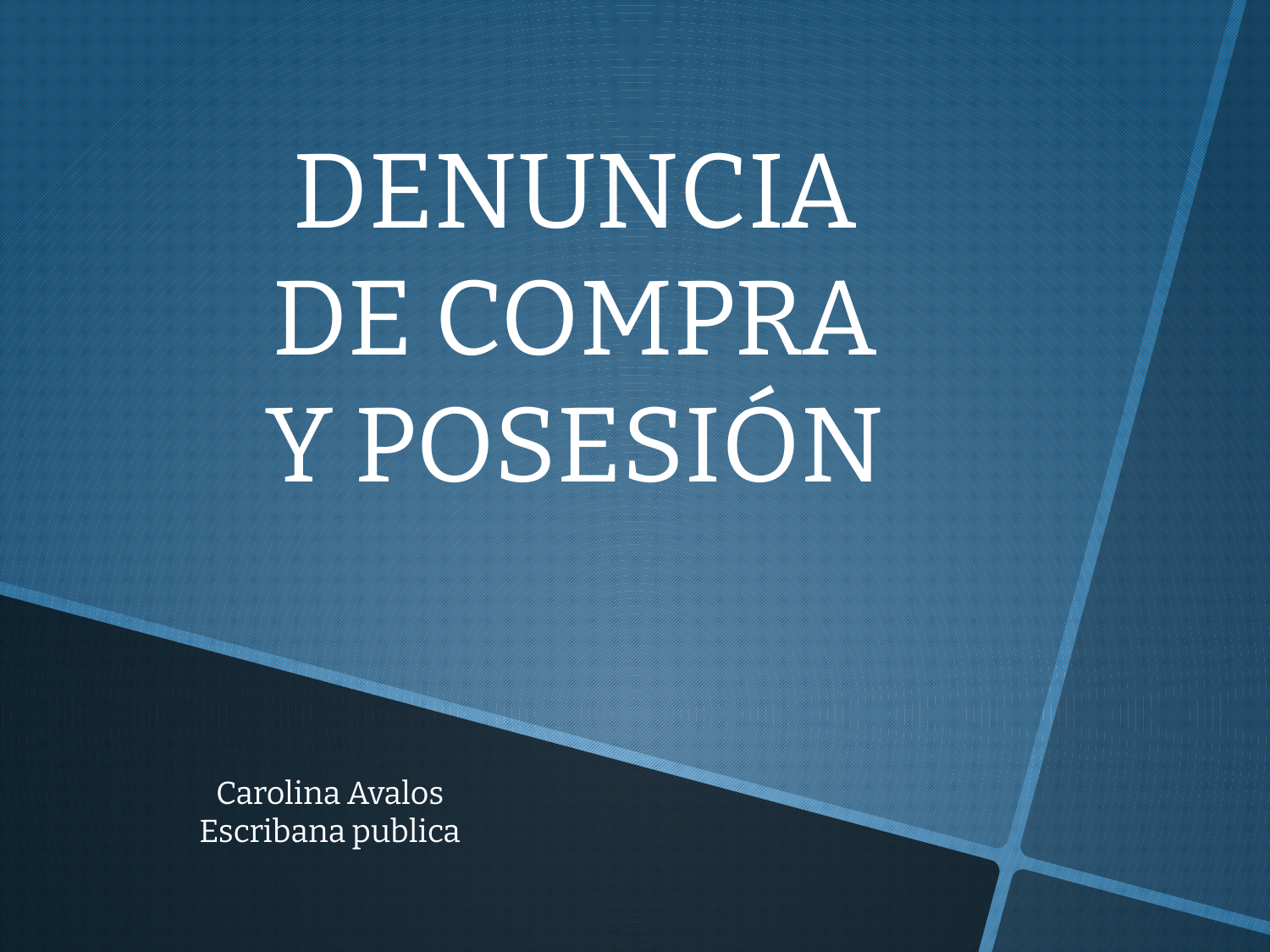

DENUNCIA
DE COMPRA
Y POSESIÓN
Carolina Avalos
Escribana publica